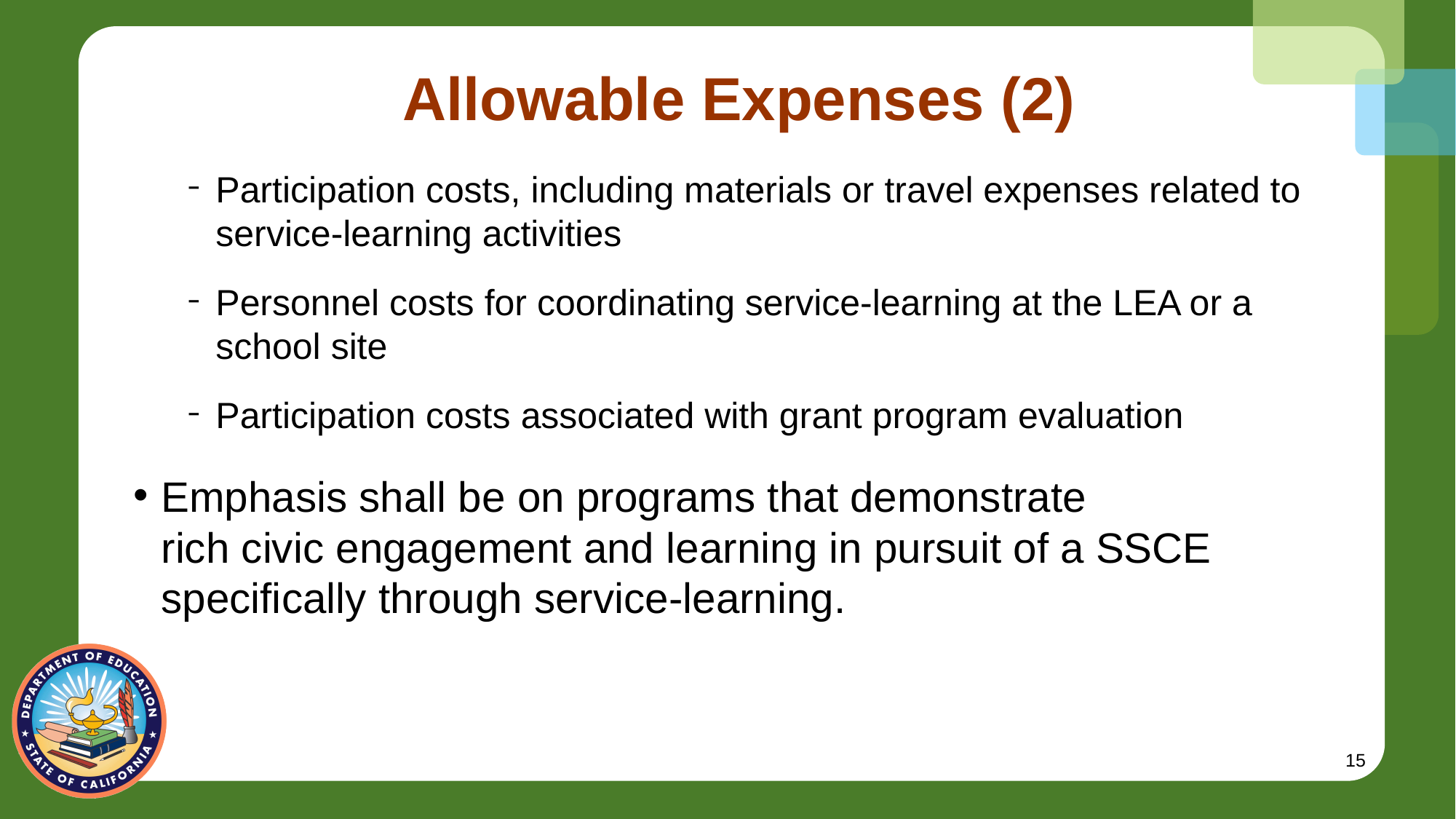

# Allowable Expenses (2)
Participation costs, including materials or travel expenses related to service-learning activities
Personnel costs for coordinating service-learning at the LEA or a school site
Participation costs associated with grant program evaluation
Emphasis shall be on programs that demonstrate rich civic engagement and learning in pursuit of a SSCE specifically through service-learning.
15